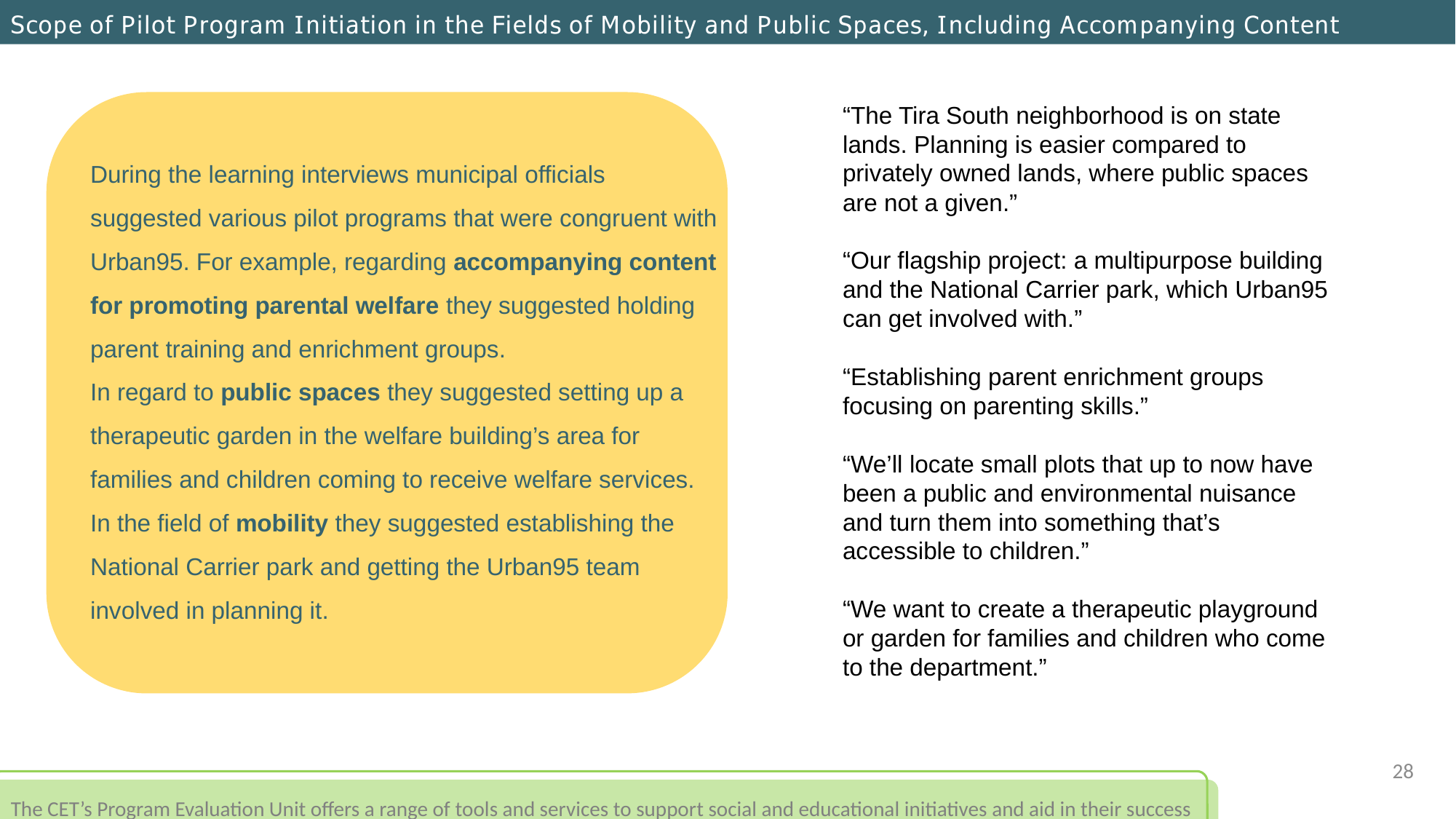

Scope of Pilot Program Initiation in the Fields of Mobility and Public Spaces, Including Accompanying Content

“The Tira South neighborhood is on state lands. Planning is easier compared to privately owned lands, where public spaces are not a given.”

“Our flagship project: a multipurpose building and the National Carrier park, which Urban95 can get involved with.”

“Establishing parent enrichment groups focusing on parenting skills.”

“We’ll locate small plots that up to now have been a public and environmental nuisance and turn them into something that’s accessible to children.”

“We want to create a therapeutic playground or garden for families and children who come to the department.”
During the learning interviews municipal officials suggested various pilot programs that were congruent with Urban95. For example, regarding accompanying content for promoting parental welfare they suggested holding parent training and enrichment groups.
In regard to public spaces they suggested setting up a therapeutic garden in the welfare building’s area for families and children coming to receive welfare services.
In the field of mobility they suggested establishing the National Carrier park and getting the Urban95 team involved in planning it.
28

The CET’s Program Evaluation Unit offers a range of tools and services to support social and educational initiatives and aid in their success